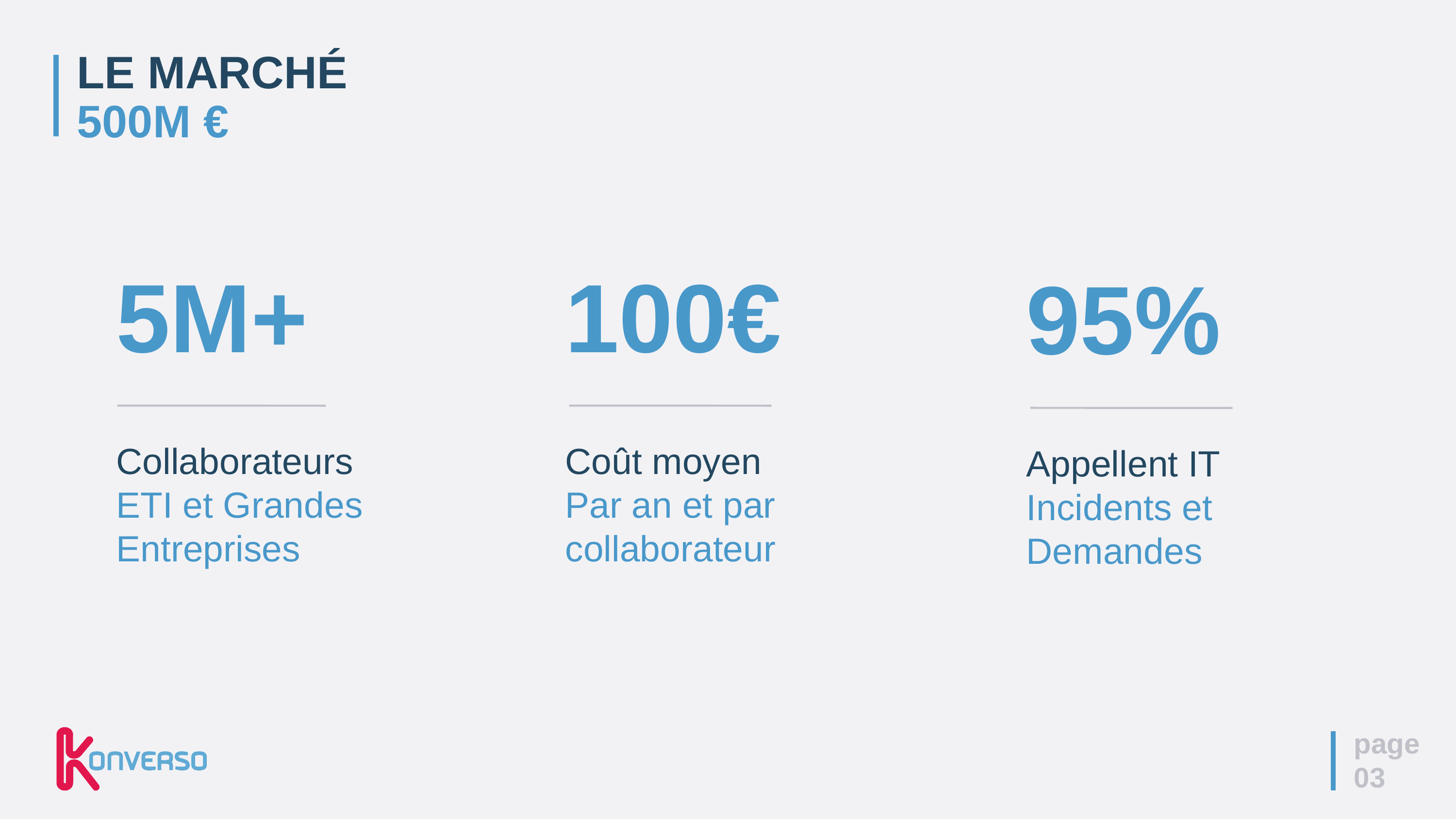

# LE Marché 500M €
5M+
Collaborateurs
ETI et Grandes Entreprises
100€
Coût moyen
Par an et par collaborateur
95%
Appellent IT
Incidents et Demandes
page
03